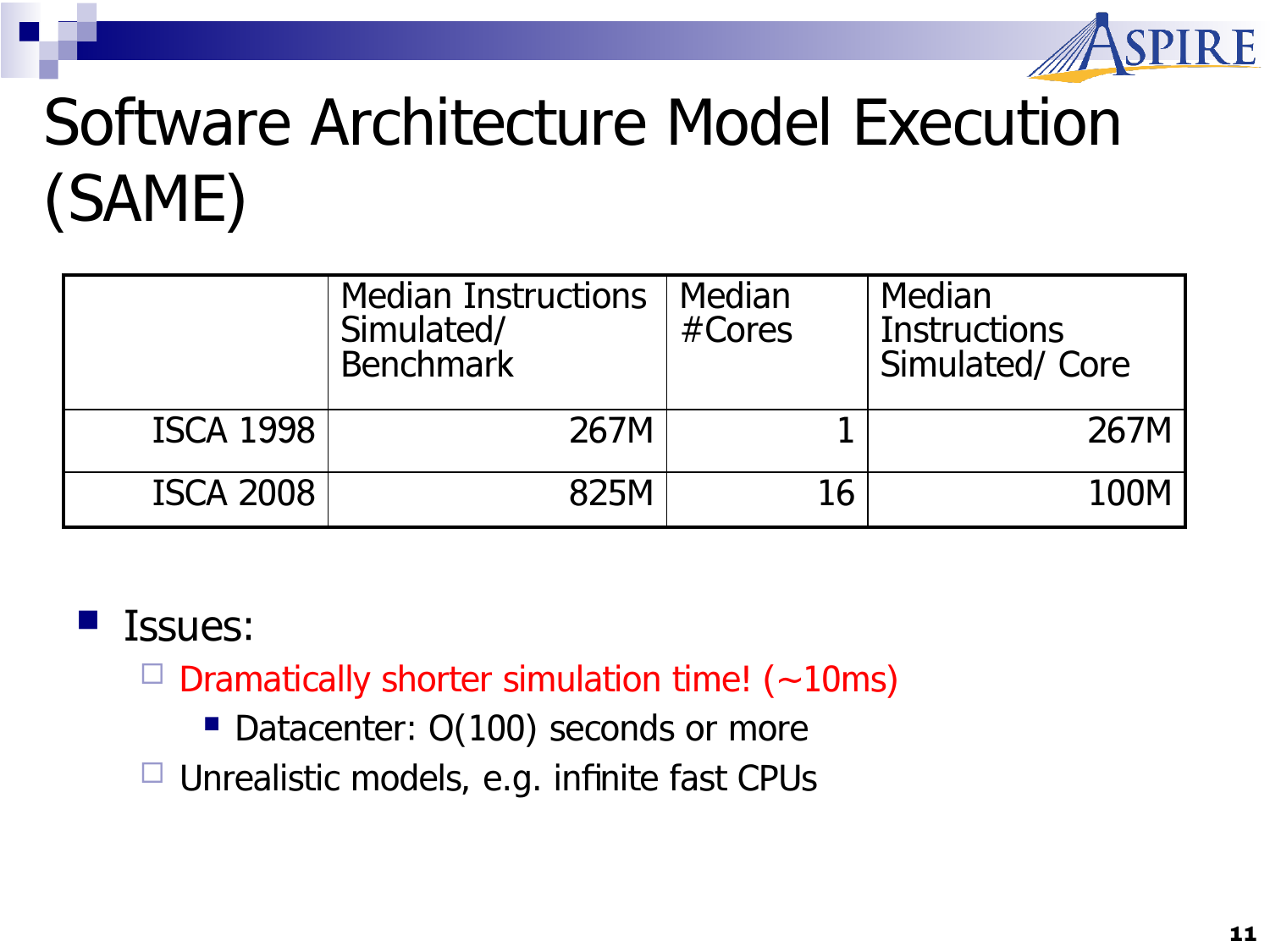

# Software Architecture Model Execution (SAME)
|  | Median Instructions Simulated/ Benchmark | Median #Cores | Median Instructions Simulated/ Core |
| --- | --- | --- | --- |
| ISCA 1998 | 267M | 1 | 267M |
| ISCA 2008 | 825M | 16 | 100M |
Issues:
Dramatically shorter simulation time! (~10ms)
Datacenter: O(100) seconds or more
Unrealistic models, e.g. infinite fast CPUs

11